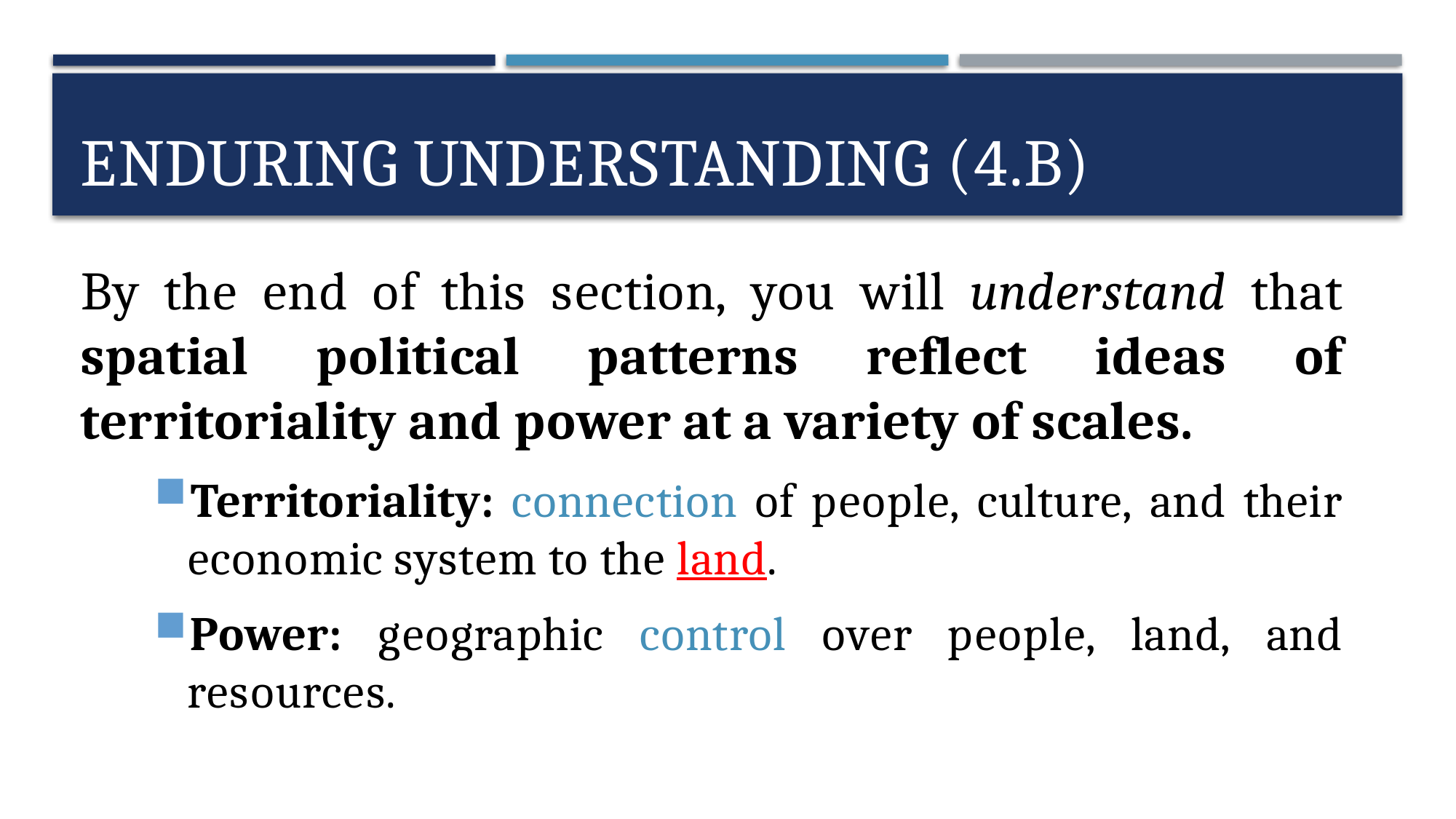

# Enduring Understanding (4.B)
By the end of this section, you will understand that spatial political patterns reflect ideas of territoriality and power at a variety of scales.
Territoriality: connection of people, culture, and their economic system to the land.
Power: geographic control over people, land, and resources.